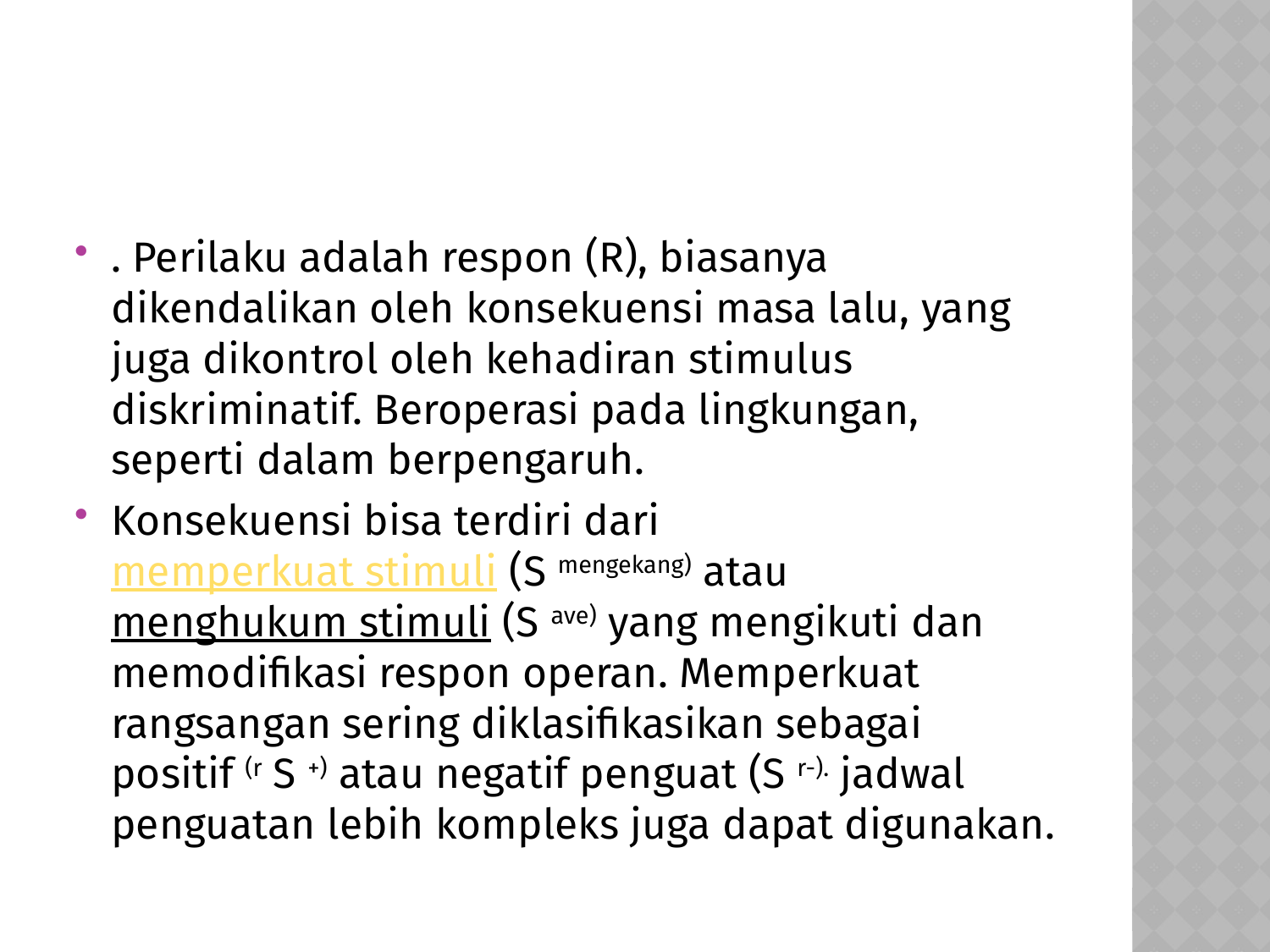

#
. Perilaku adalah respon (R), biasanya dikendalikan oleh konsekuensi masa lalu, yang juga dikontrol oleh kehadiran stimulus diskriminatif. Beroperasi pada lingkungan, seperti dalam berpengaruh.
Konsekuensi bisa terdiri dari memperkuat stimuli (S mengekang) atau menghukum stimuli (S ave) yang mengikuti dan memodifikasi respon operan. Memperkuat rangsangan sering diklasifikasikan sebagai positif (r S +) atau negatif penguat (S r-). jadwal penguatan lebih kompleks juga dapat digunakan.